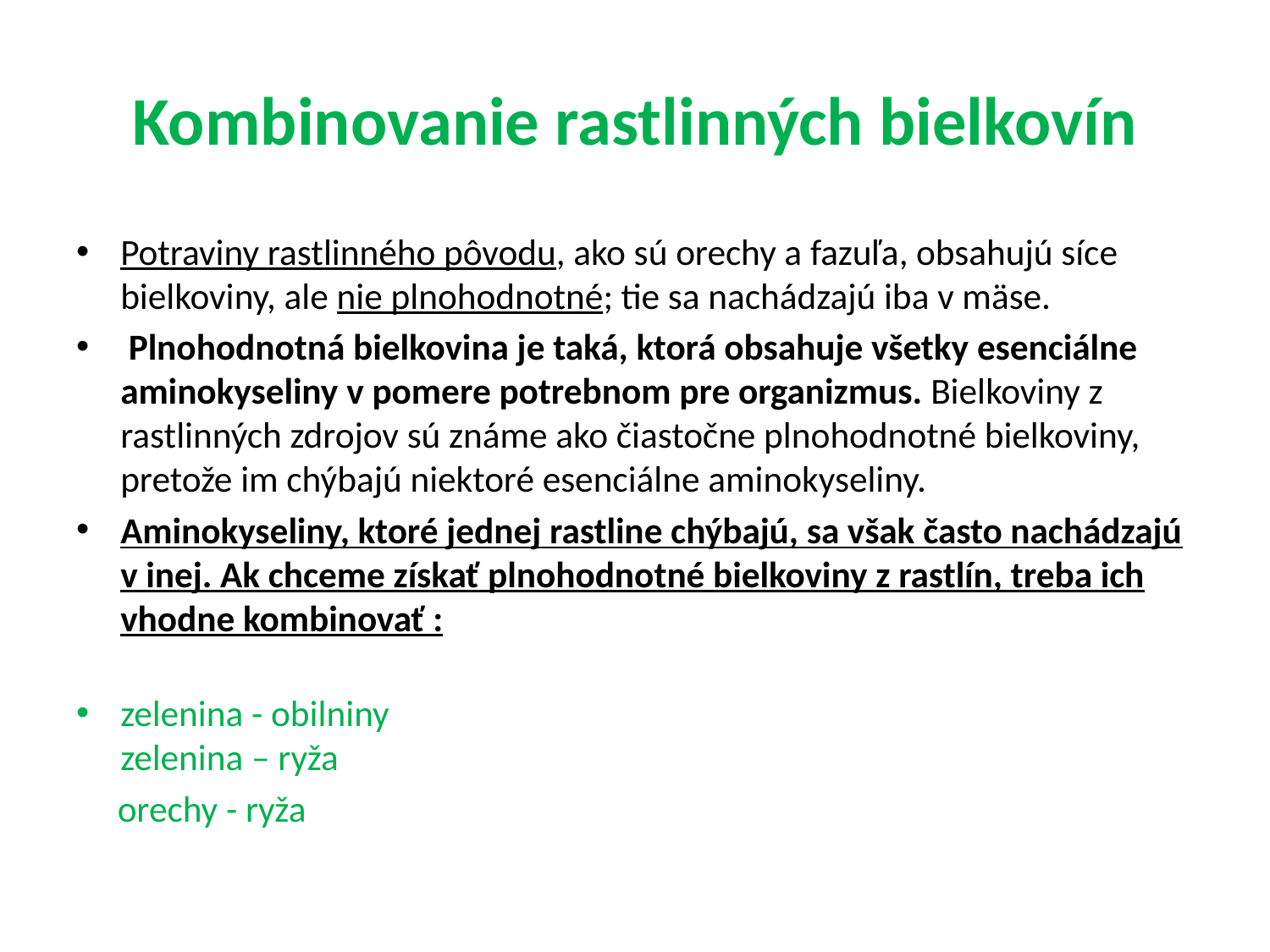

# Kombinovanie rastlinných bielkovín
Potraviny rastlinného pôvodu, ako sú orechy a fazuľa, obsahujú síce bielkoviny, ale nie plnohodnotné; tie sa nachádzajú iba v mäse.
 Plnohodnotná bielkovina je taká, ktorá obsahuje všetky esenciálne aminokyseliny v pomere potrebnom pre organizmus. Bielkoviny z rastlinných zdrojov sú známe ako čiastočne plnohodnotné bielkoviny, pretože im chýbajú niektoré esenciálne aminokyseliny.
Aminokyseliny, ktoré jednej rastline chýbajú, sa však často nachádzajú v inej. Ak chceme získať plnohodnotné bielkoviny z rastlín, treba ich vhodne kombinovať :
zelenina - obilniny
zelenina – ryža
     orechy - ryža